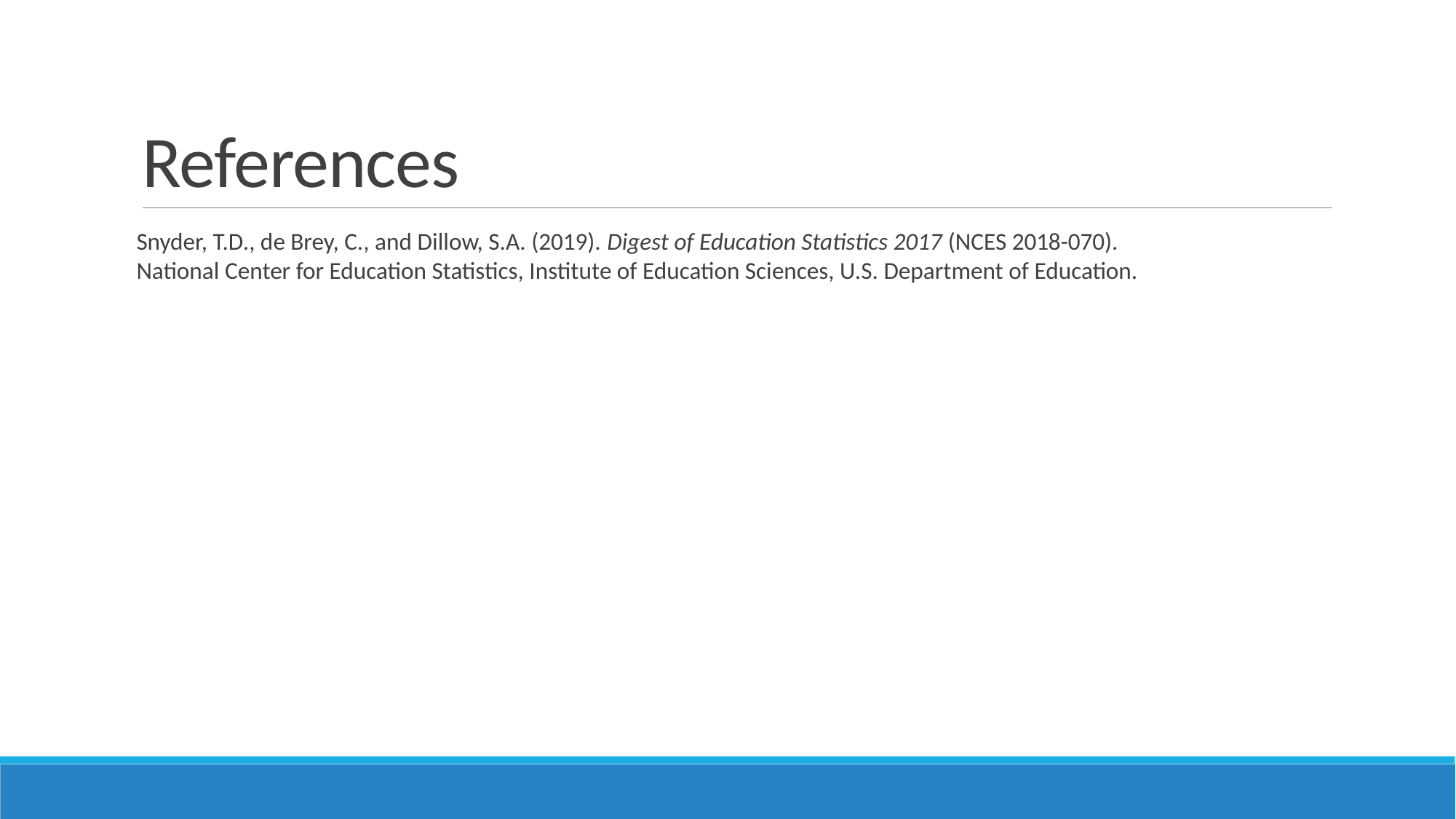

# References
Snyder, T.D., de Brey, C., and Dillow, S.A. (2019). Digest of Education Statistics 2017 (NCES 2018-070).
National Center for Education Statistics, Institute of Education Sciences, U.S. Department of Education.